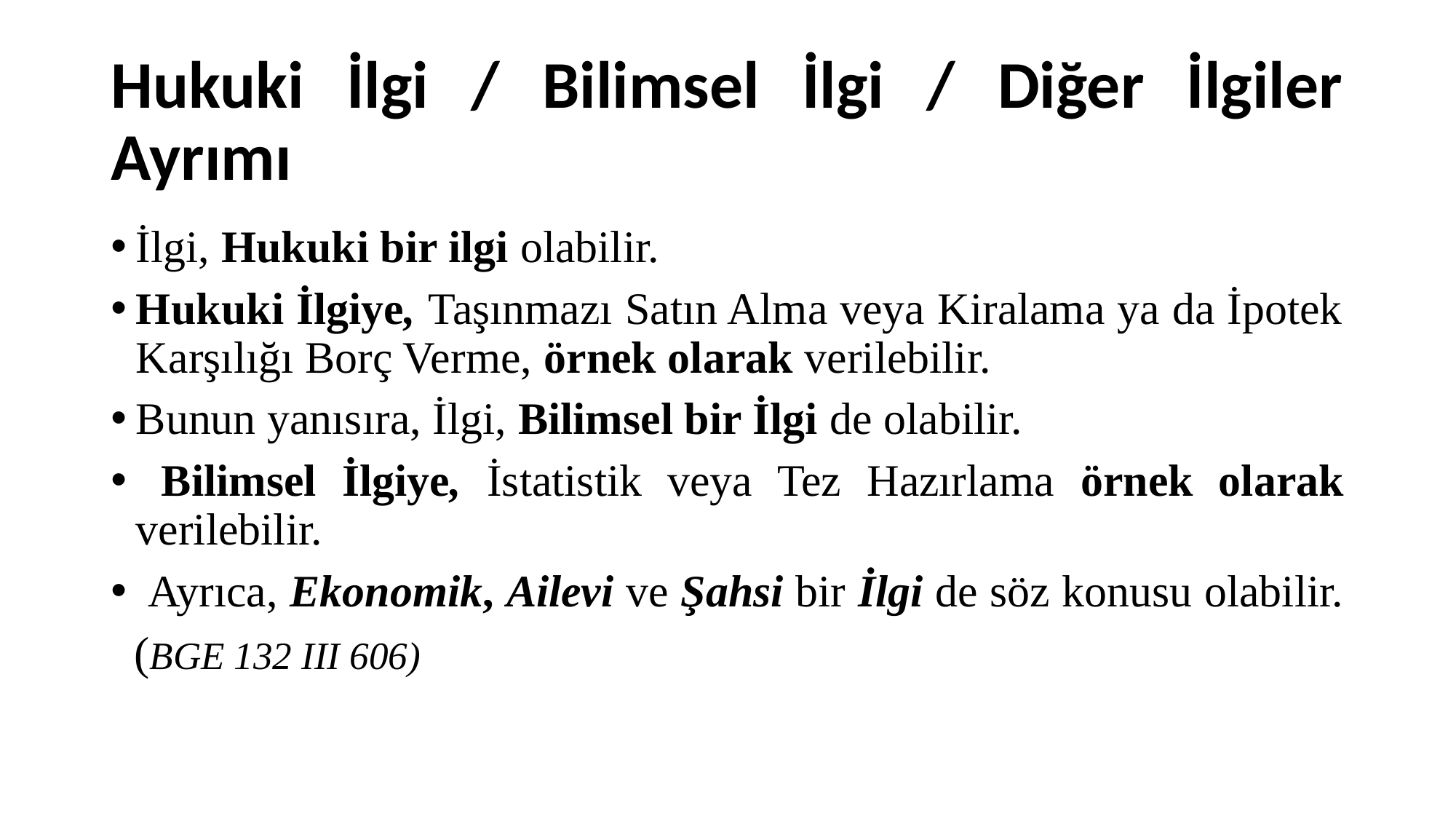

# Hukuki İlgi / Bilimsel İlgi / Diğer İlgiler Ayrımı
İlgi, Hukuki bir ilgi olabilir.
Hukuki İlgiye, Taşınmazı Satın Alma veya Kiralama ya da İpotek Karşılığı Borç Verme, örnek olarak verilebilir.
Bunun yanısıra, İlgi, Bilimsel bir İlgi de olabilir.
 Bilimsel İlgiye, İstatistik veya Tez Hazırlama örnek olarak verilebilir.
 Ayrıca, Ekonomik, Ailevi ve Şahsi bir İlgi de söz konusu olabilir.
  (BGE 132 III 606)